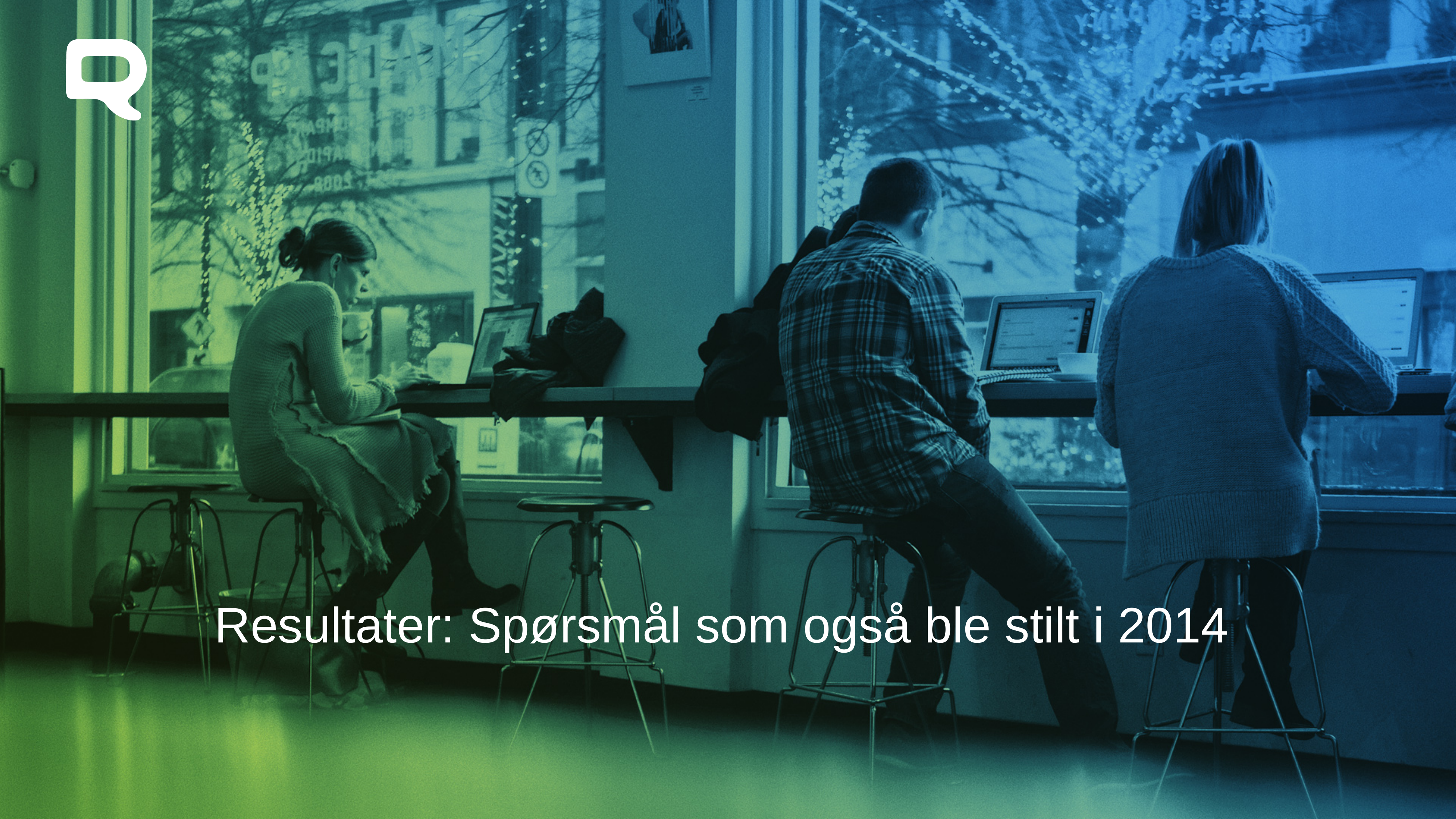

# Resultater: Spørsmål som også ble stilt i 2014
6